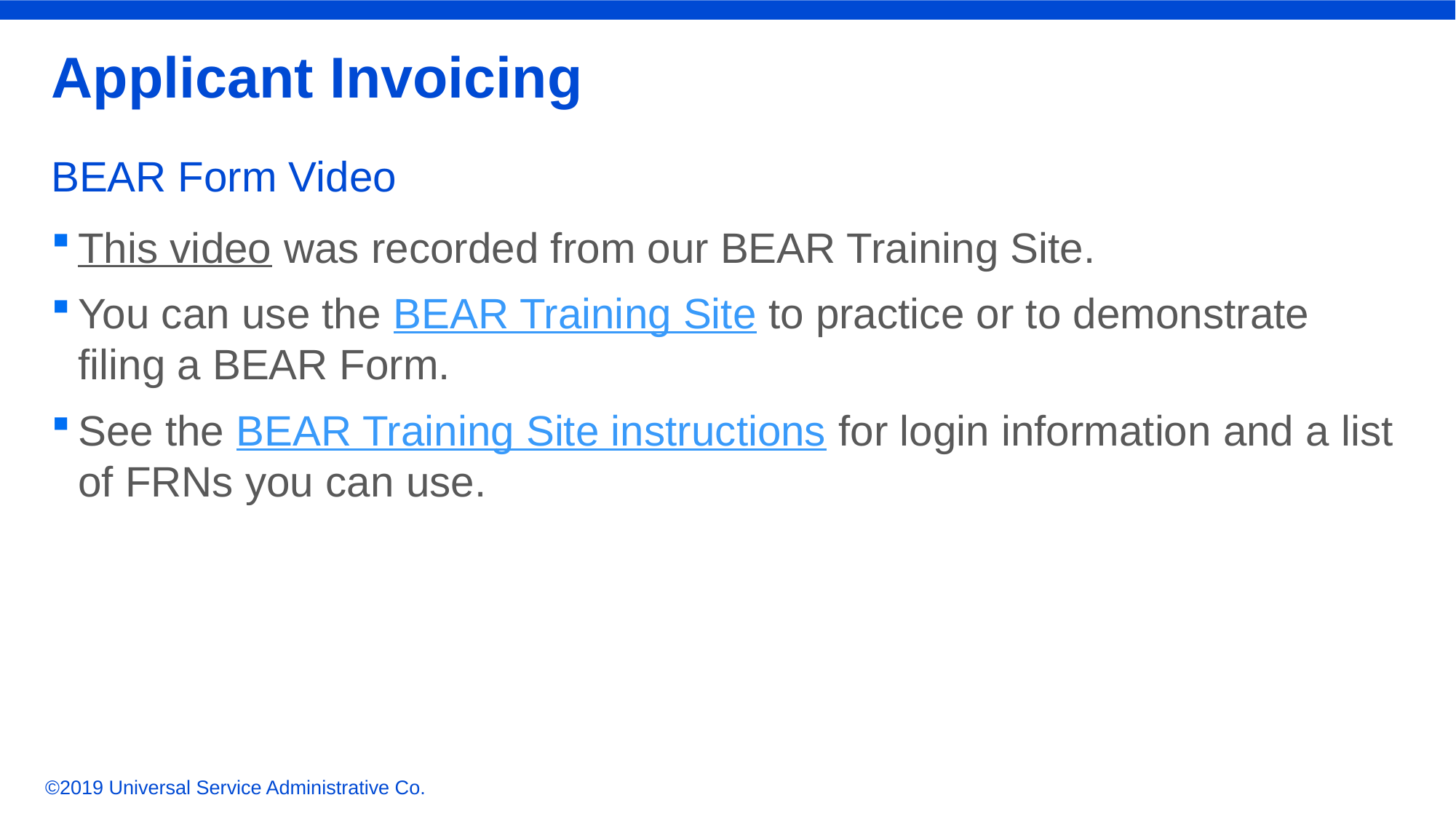

# Applicant Invoicing
BEAR Form Video
This video was recorded from our BEAR Training Site.
You can use the BEAR Training Site to practice or to demonstrate filing a BEAR Form.
See the BEAR Training Site instructions for login information and a list of FRNs you can use.

©2019 Universal Service Administrative Co.